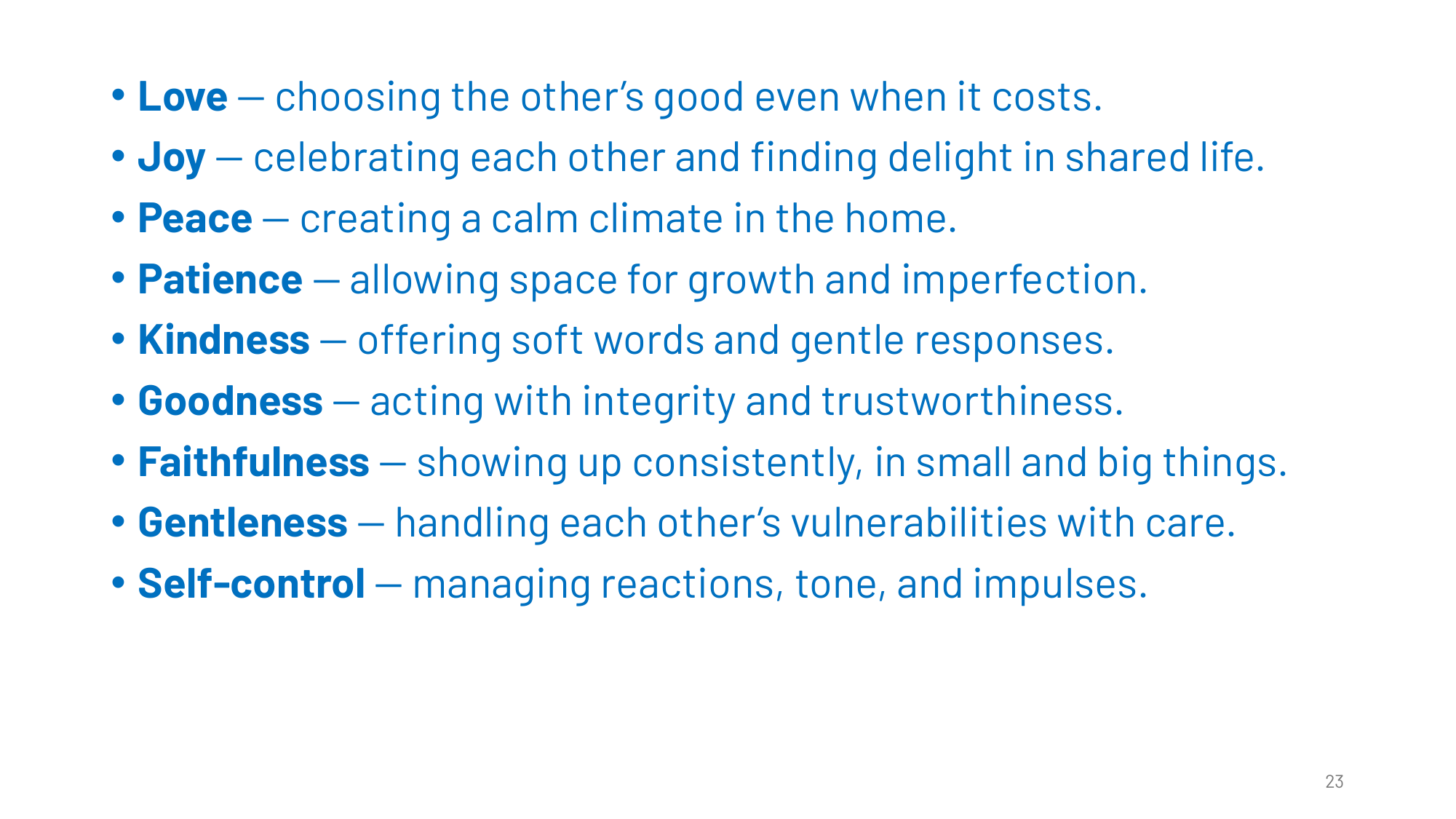

Love — choosing the other’s good even when it costs.
Joy — celebrating each other and finding delight in shared life.
Peace — creating a calm climate in the home.
Patience — allowing space for growth and imperfection.
Kindness — offering soft words and gentle responses.
Goodness — acting with integrity and trustworthiness.
Faithfulness — showing up consistently, in small and big things.
Gentleness — handling each other’s vulnerabilities with care.
Self‑control — managing reactions, tone, and impulses.

23